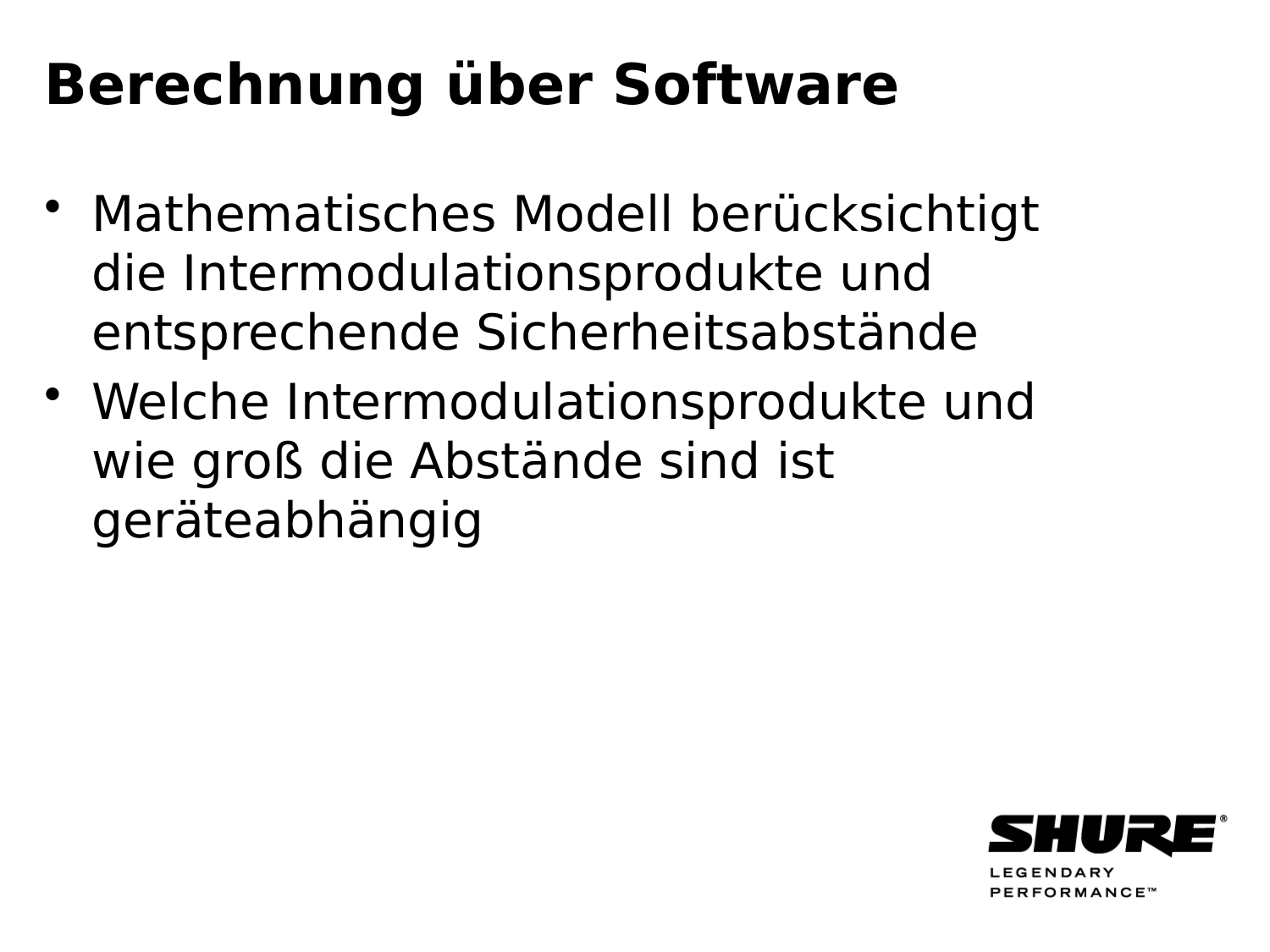

# Berechnung über Software
Mathematisches Modell berücksichtigt die Intermodulationsprodukte und entsprechende Sicherheitsabstände
Welche Intermodulationsprodukte und wie groß die Abstände sind ist geräteabhängig